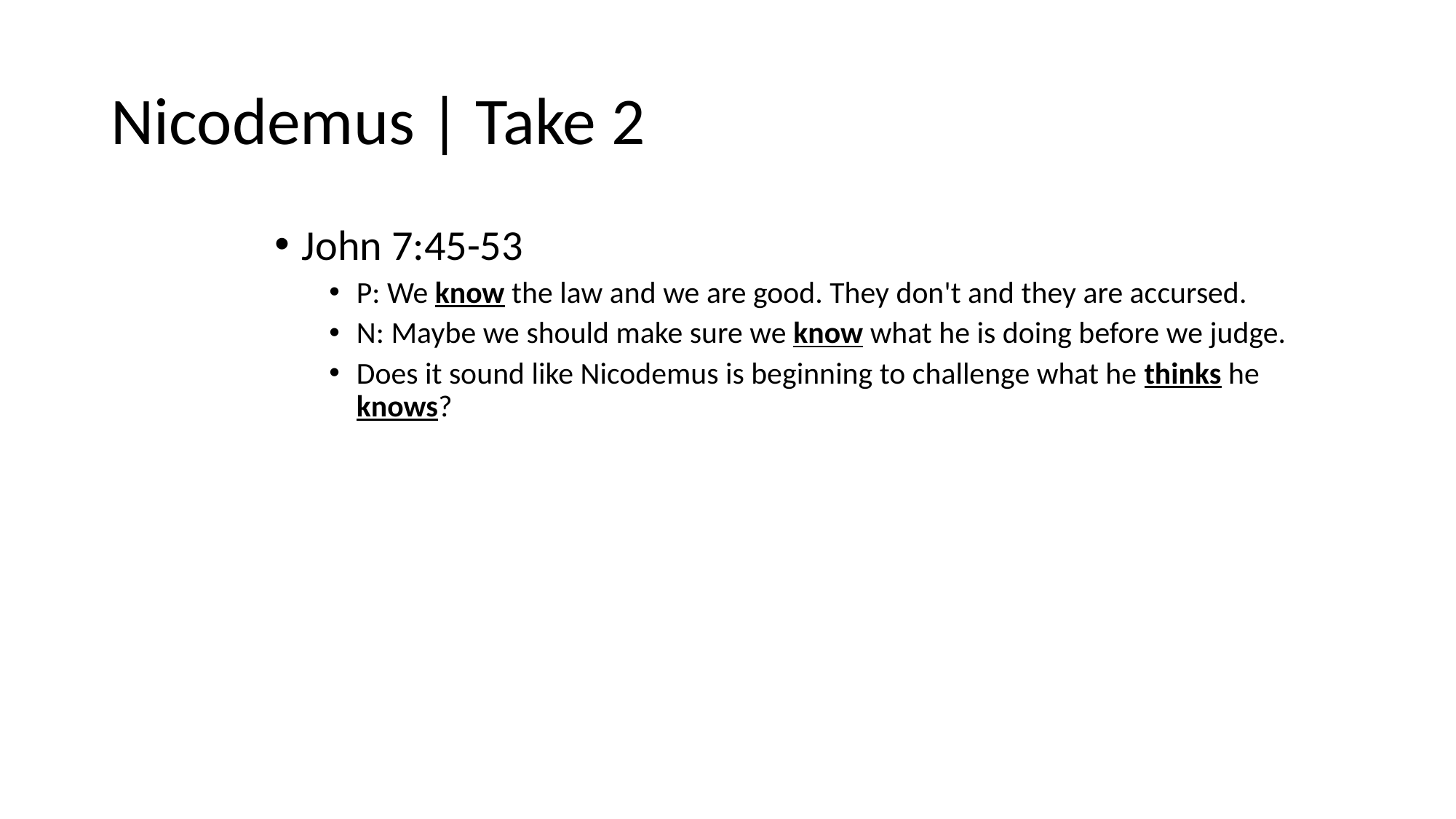

# Nicodemus | Take 2
John 7:45-53
P: We know the law and we are good. They don't and they are accursed.
N: Maybe we should make sure we know what he is doing before we judge.
Does it sound like Nicodemus is beginning to challenge what he thinks he knows?